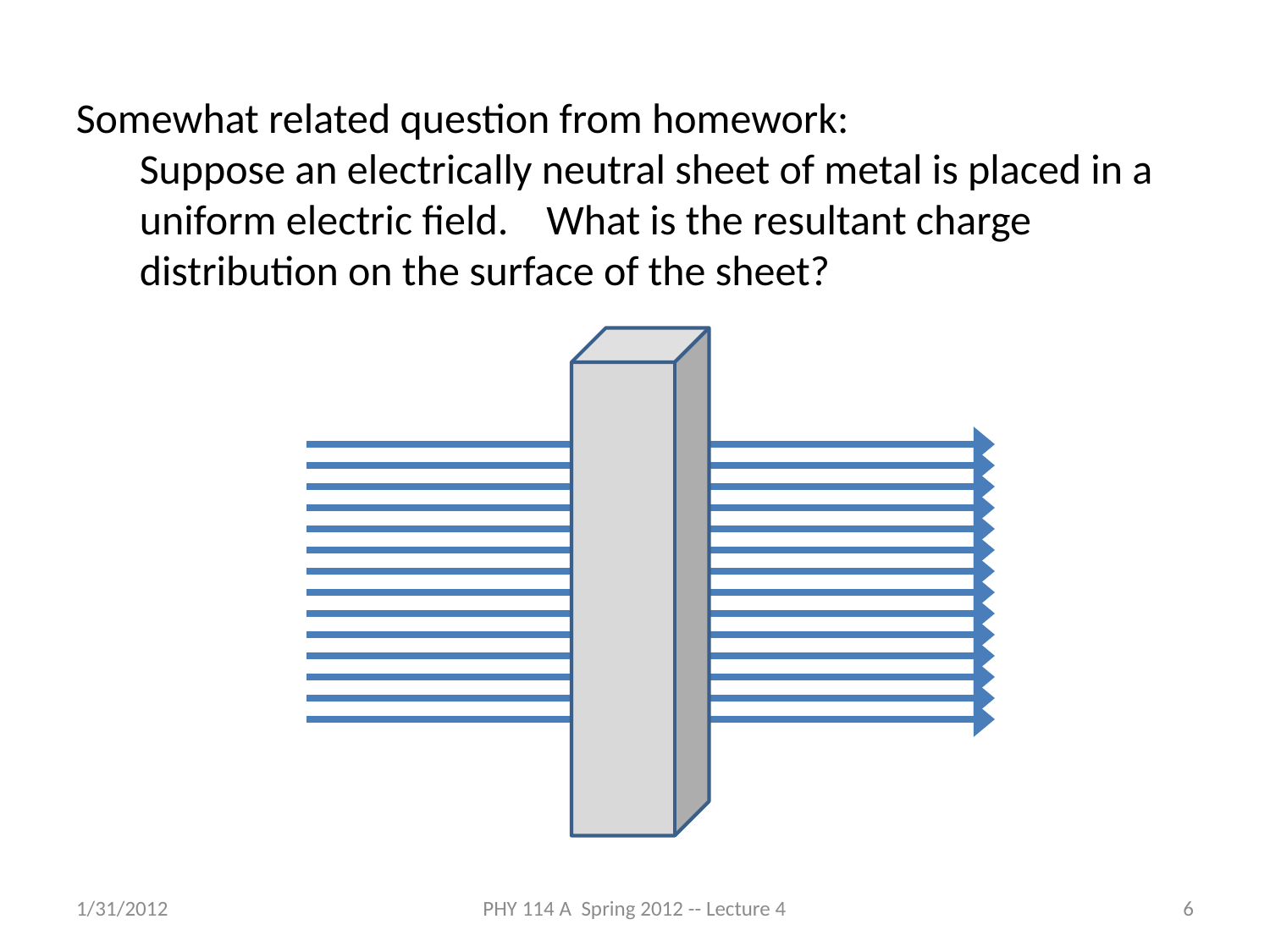

Somewhat related question from homework:
Suppose an electrically neutral sheet of metal is placed in a uniform electric field.    What is the resultant charge distribution on the surface of the sheet?

1/31/2012
PHY 114 A  Spring 2012 -- Lecture 4
6